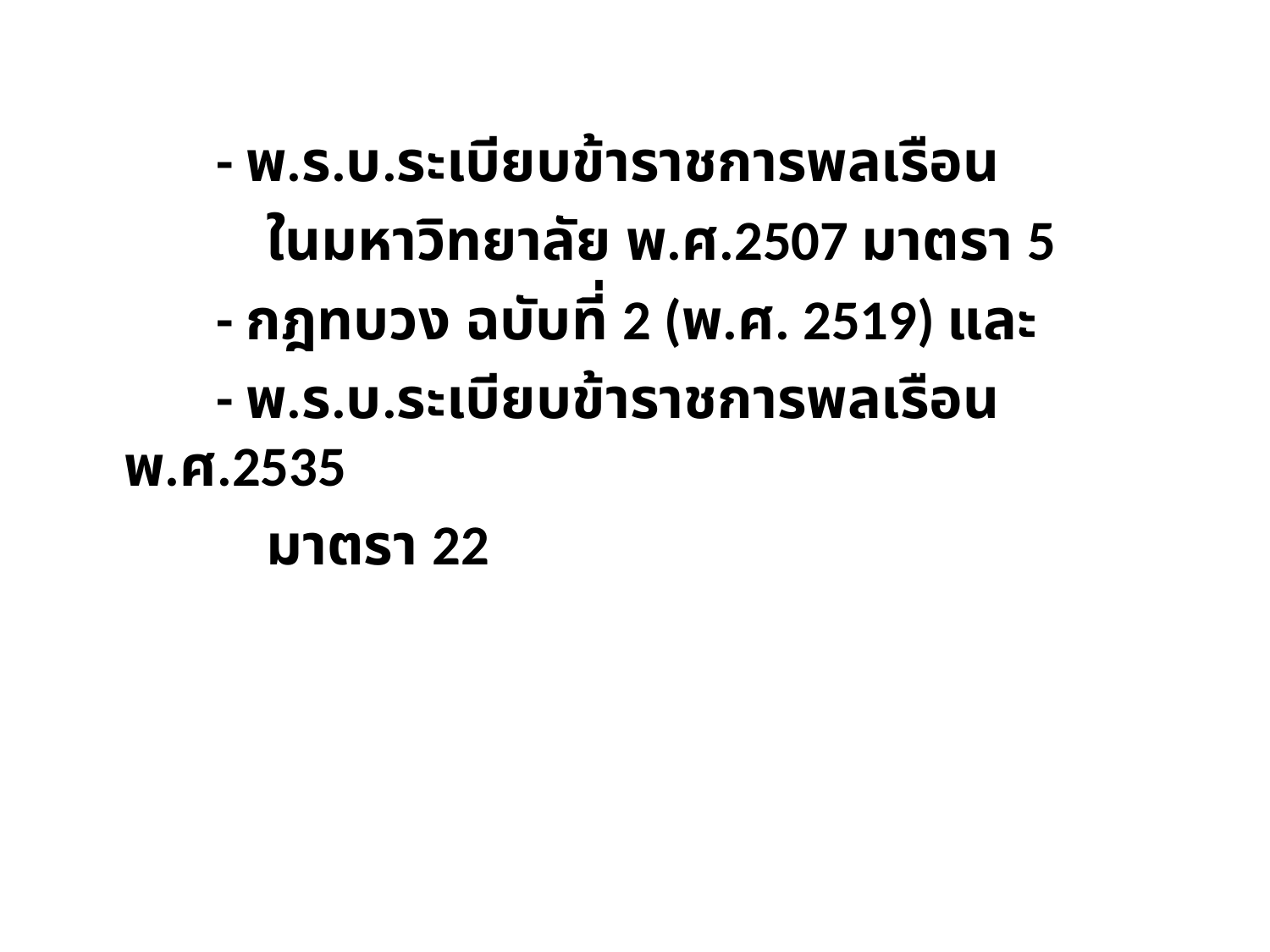

- พ.ร.บ.ระเบียบข้าราชการพลเรือน
             ในมหาวิทยาลัย พ.ศ.2507 มาตรา 5
           - กฎทบวง ฉบับที่ 2 (พ.ศ. 2519) และ
           - พ.ร.บ.ระเบียบข้าราชการพลเรือน พ.ศ.2535
             มาตรา 22